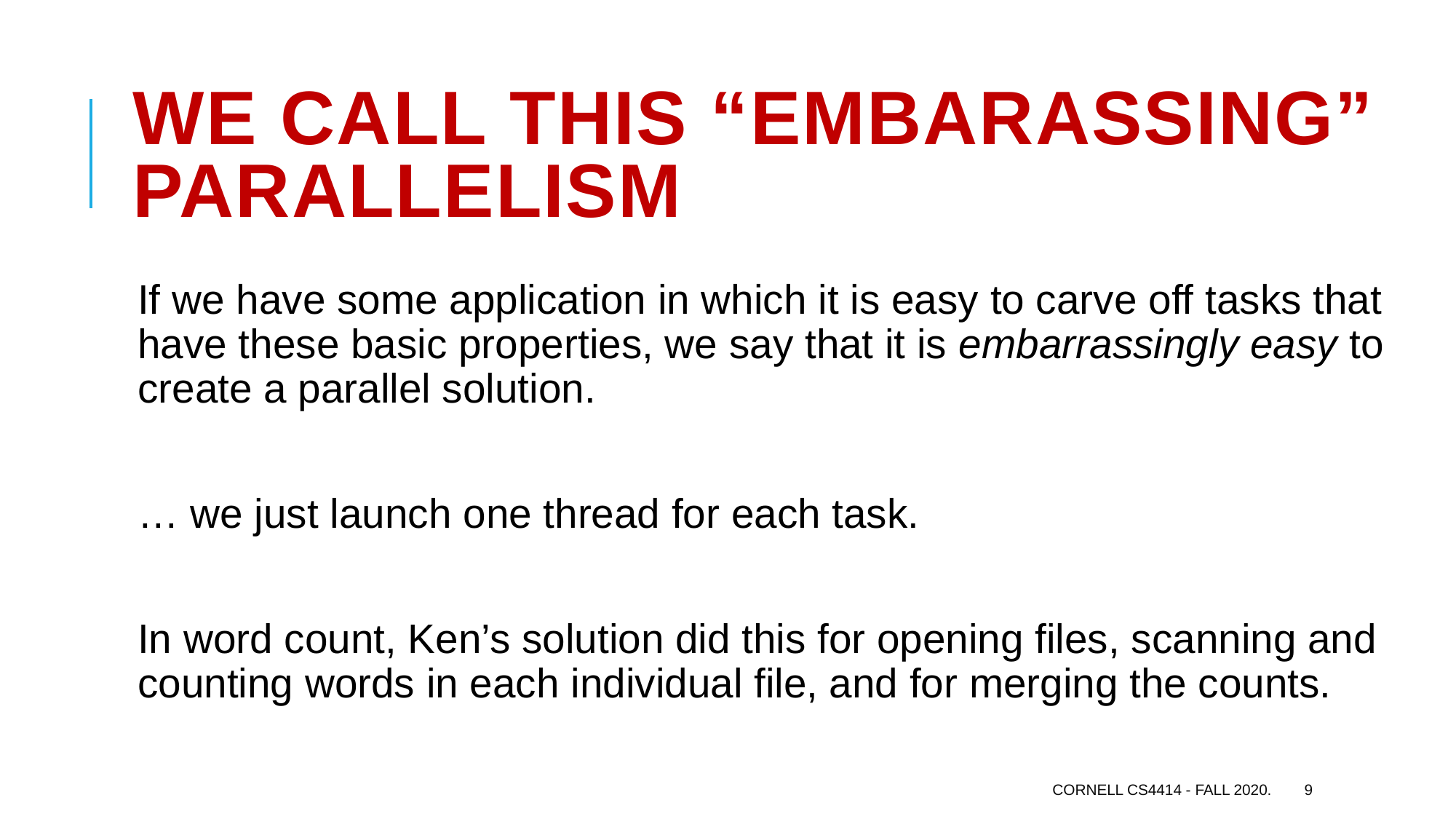

# We call this “Embarassing” Parallelism
If we have some application in which it is easy to carve off tasks that have these basic properties, we say that it is embarrassingly easy to create a parallel solution.

… we just launch one thread for each task.

In word count, Ken’s solution did this for opening files, scanning and counting words in each individual file, and for merging the counts.
Cornell CS4414 - Fall 2020.
9